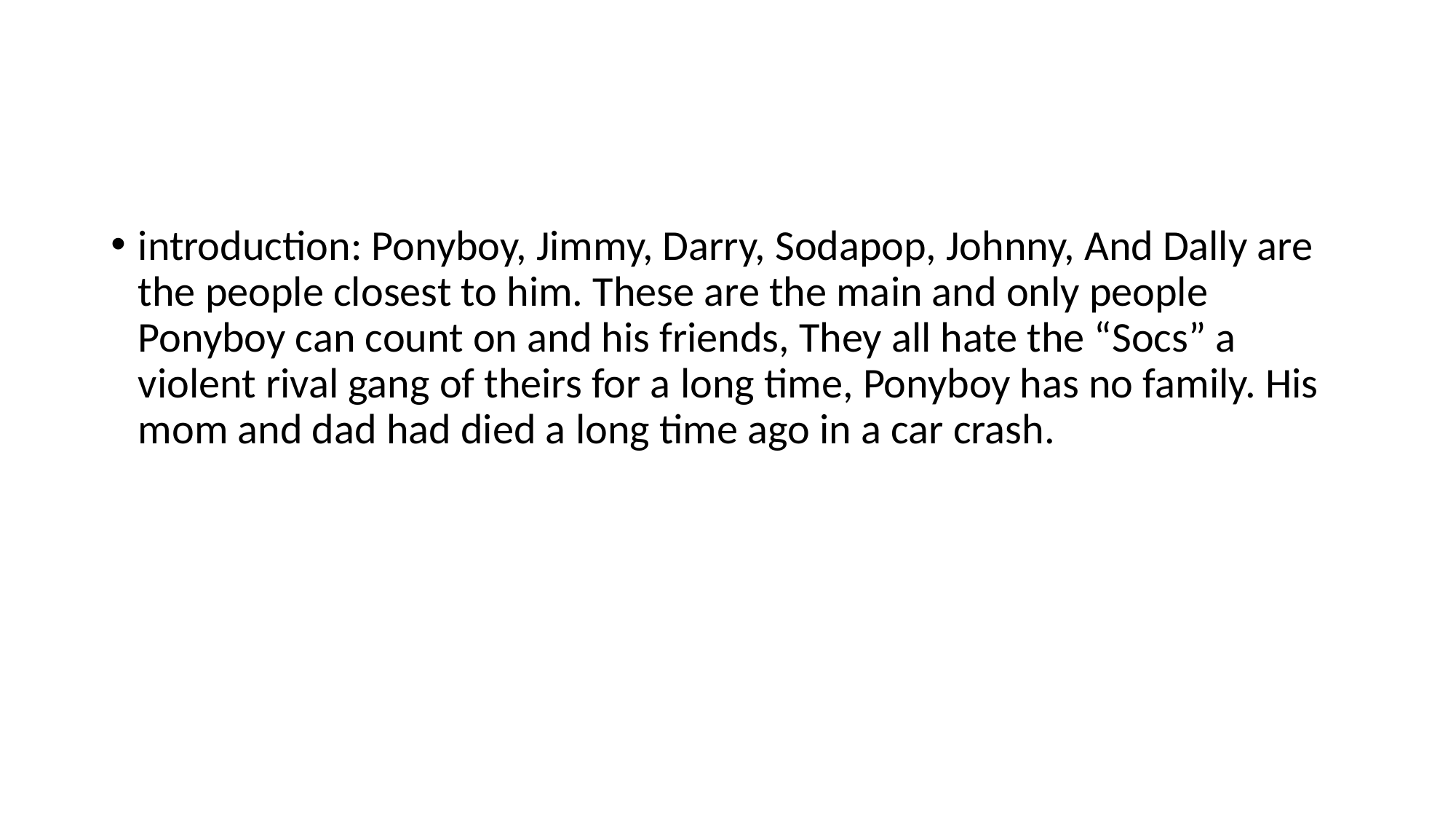

#
introduction: Ponyboy, Jimmy, Darry, Sodapop, Johnny, And Dally are the people closest to him. These are the main and only people Ponyboy can count on and his friends, They all hate the “Socs” a violent rival gang of theirs for a long time, Ponyboy has no family. His mom and dad had died a long time ago in a car crash.